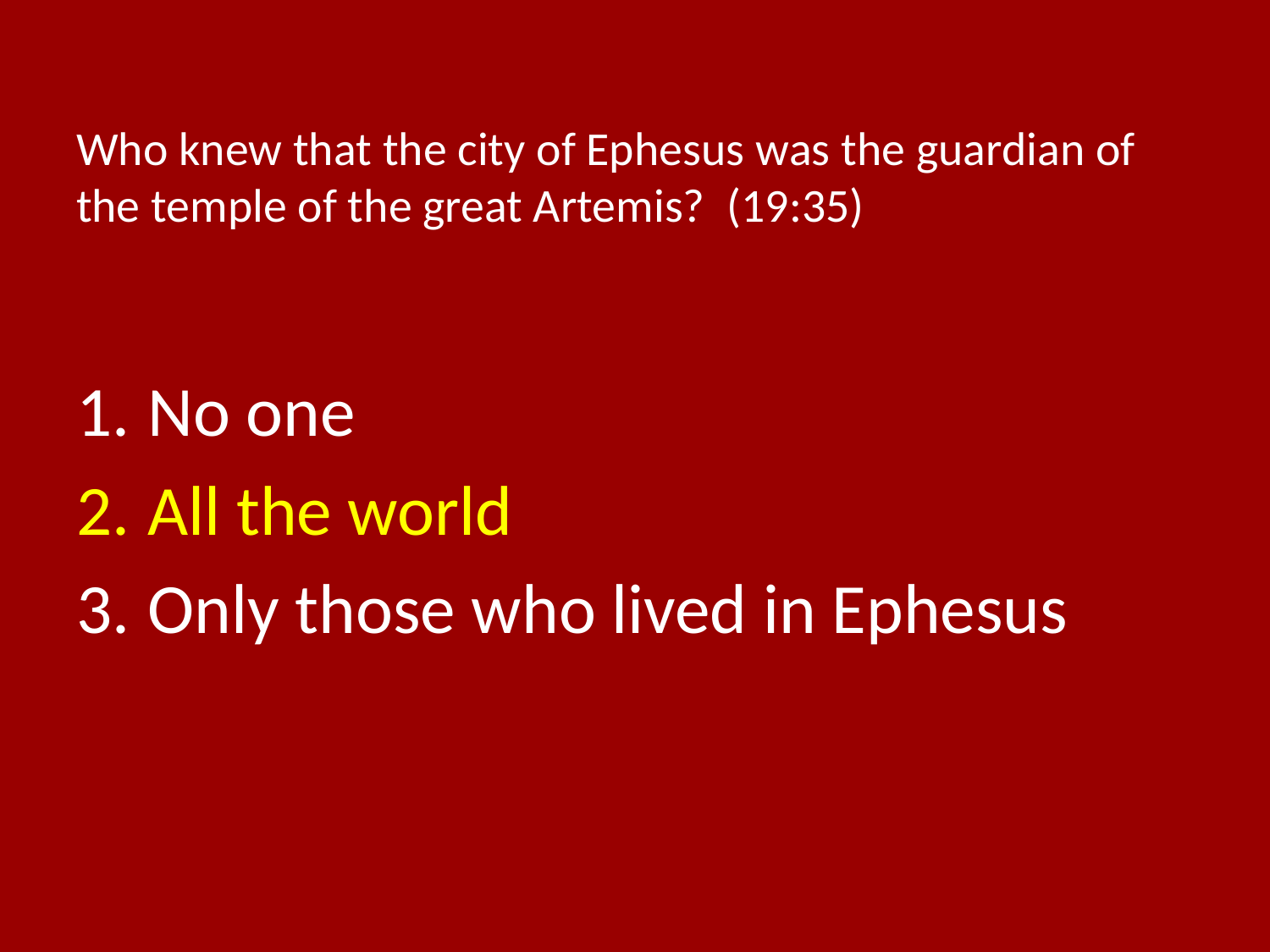

# Who knew that the city of Ephesus was the guardian of the temple of the great Artemis?  (19:35)
No one
All the world
Only those who lived in Ephesus